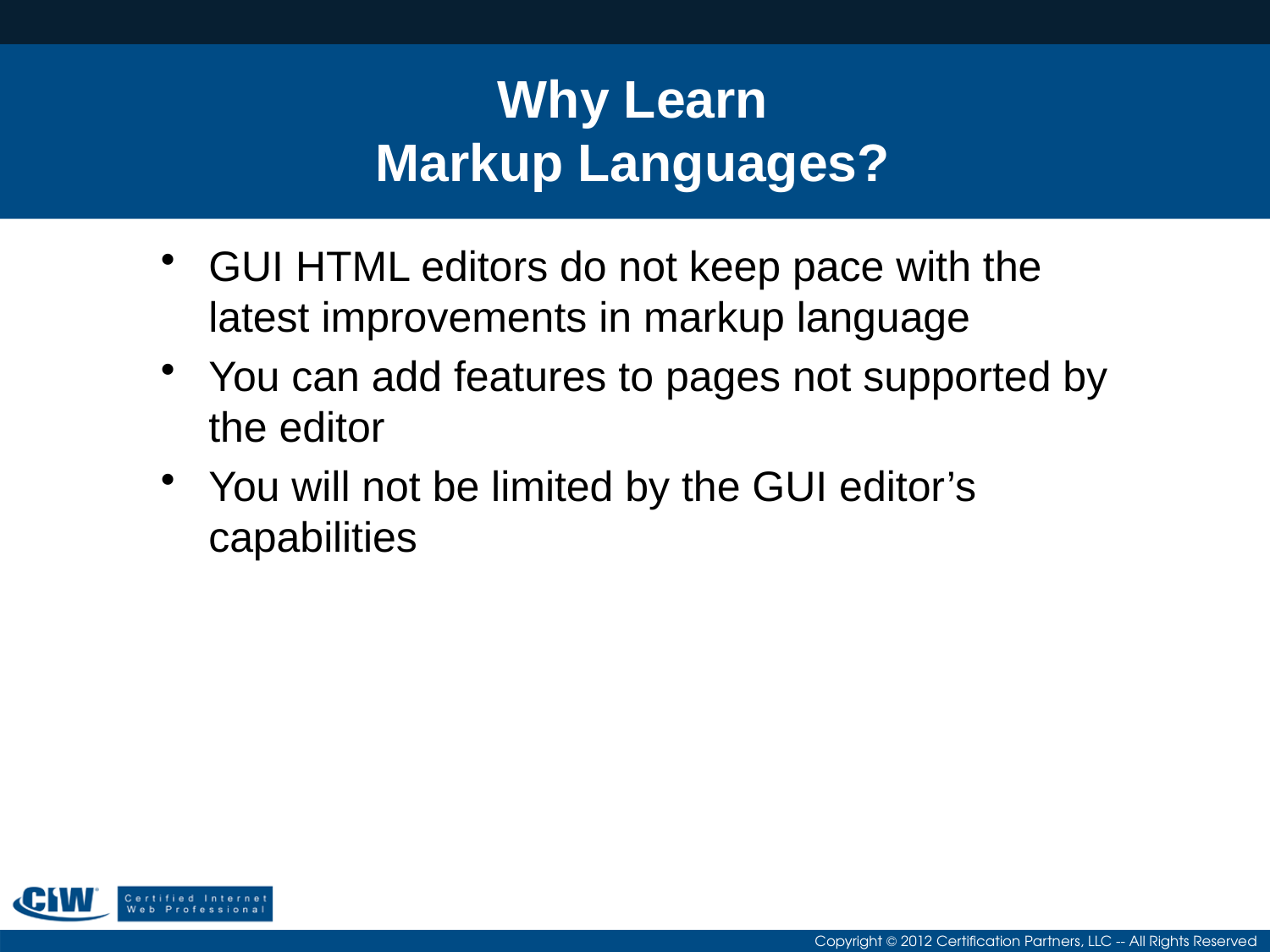

# Why Learn Markup Languages?
GUI HTML editors do not keep pace with the latest improvements in markup language
You can add features to pages not supported by the editor
You will not be limited by the GUI editor’s capabilities